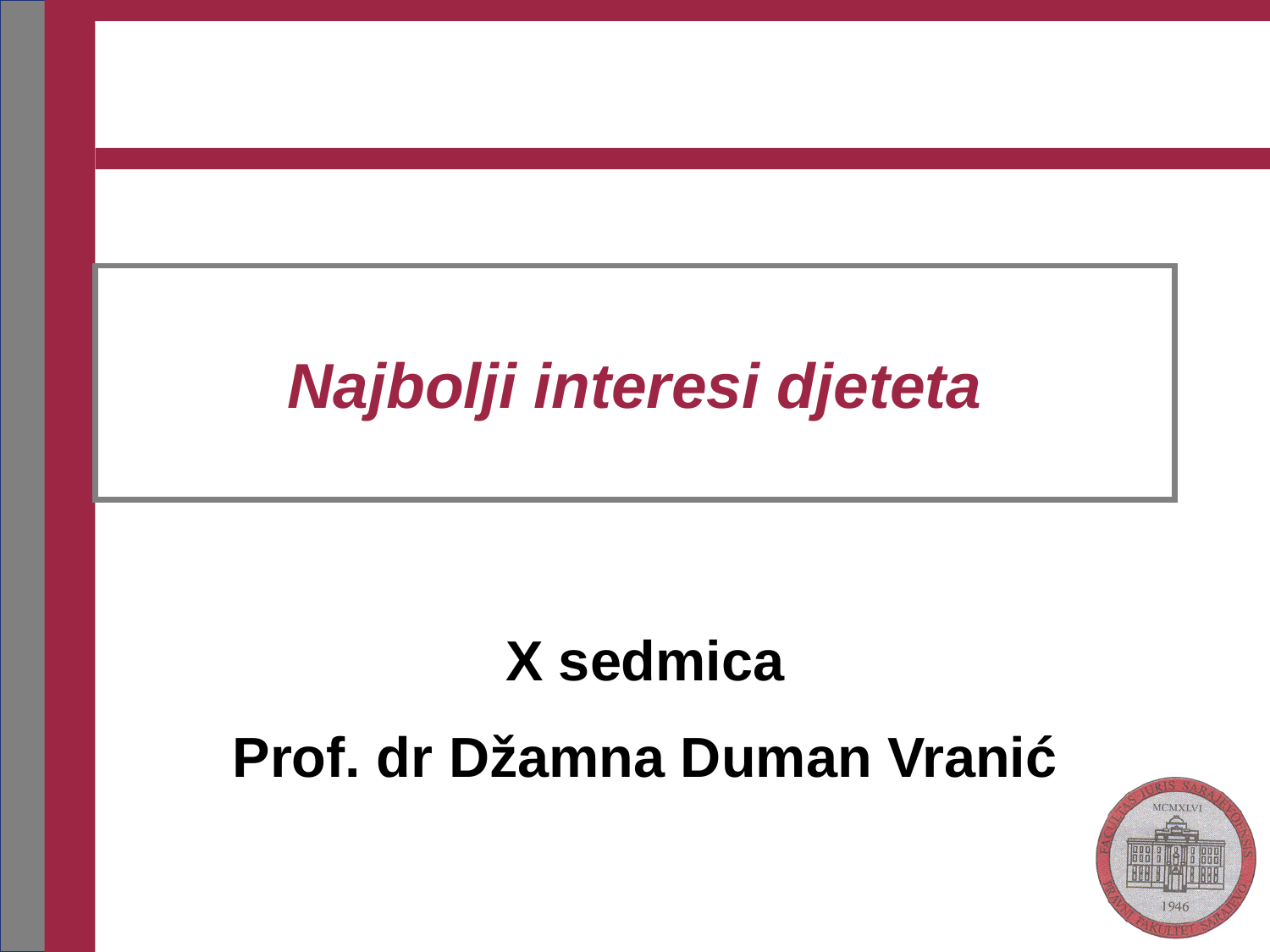

Najbolji interesi djeteta

X sedmica
Prof. dr Džamna Duman Vranić